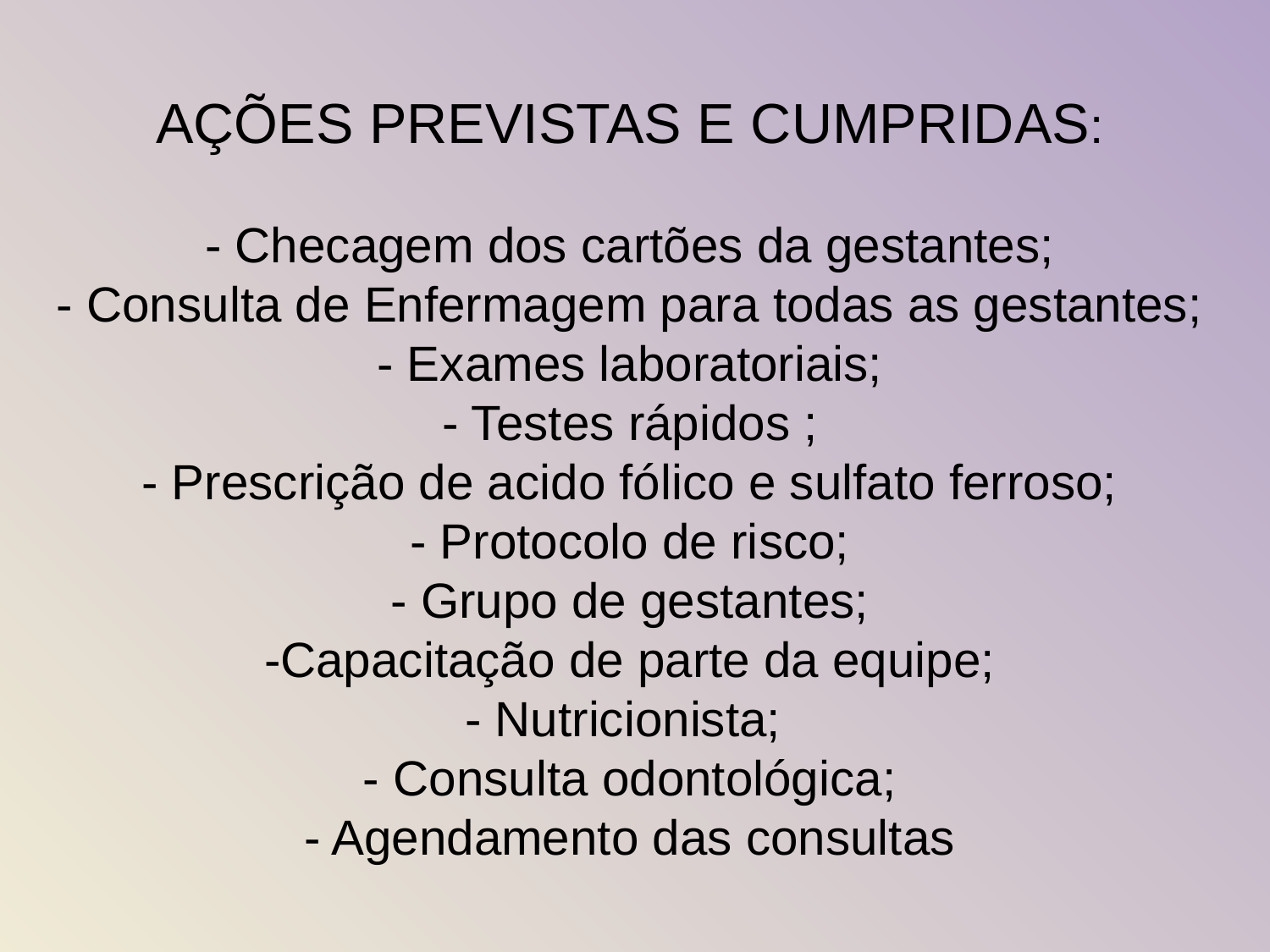

# AÇÕES PREVISTAS E CUMPRIDAS: - Checagem dos cartões da gestantes; - Consulta de Enfermagem para todas as gestantes; - Exames laboratoriais; - Testes rápidos ; - Prescrição de acido fólico e sulfato ferroso; - Protocolo de risco; - Grupo de gestantes; -Capacitação de parte da equipe; - Nutricionista; - Consulta odontológica; - Agendamento das consultas